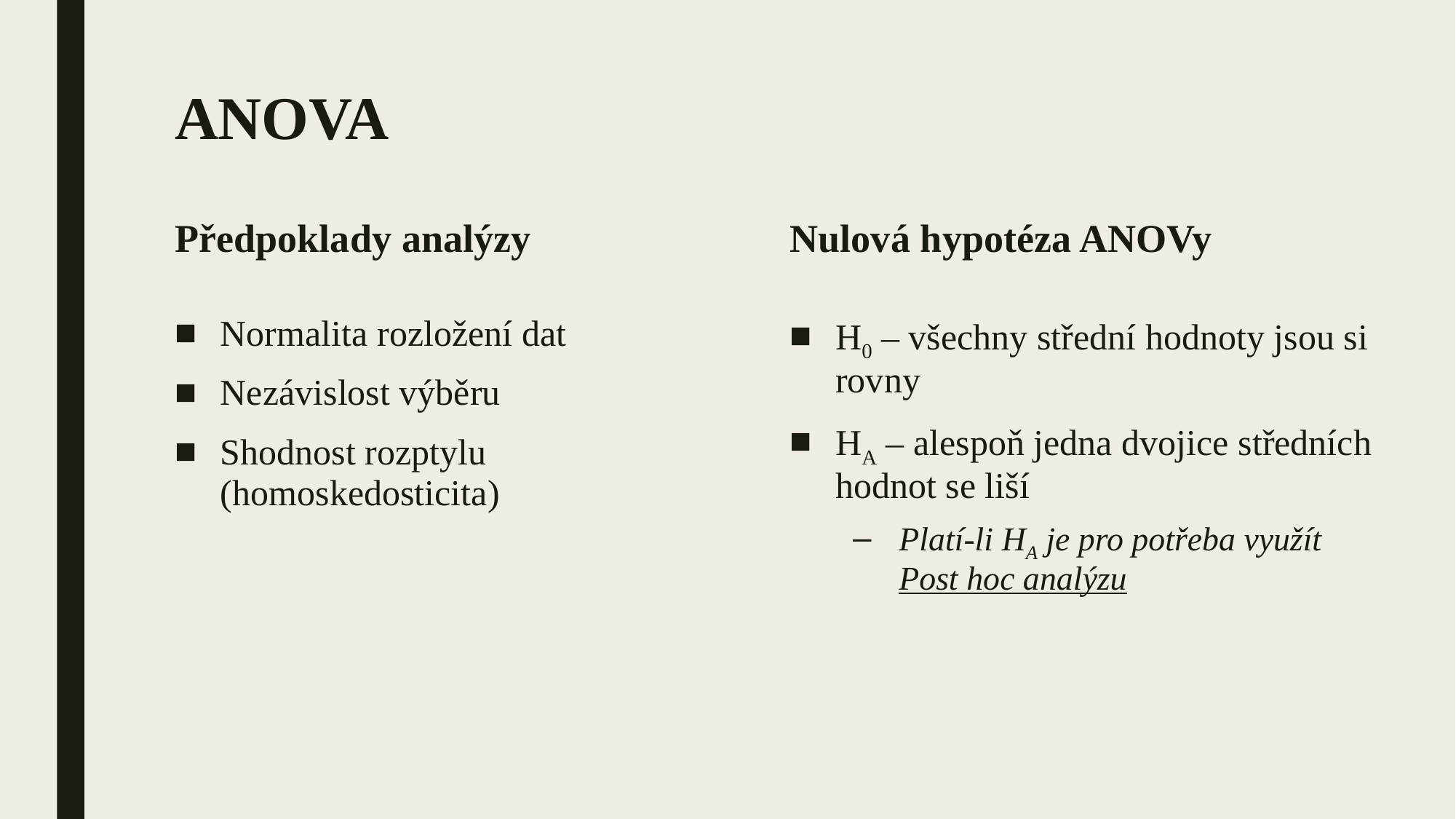

# ANOVA
Předpoklady analýzy
Nulová hypotéza ANOVy
H0 – všechny střední hodnoty jsou si rovny
HA – alespoň jedna dvojice středních hodnot se liší
Platí-li HA je pro potřeba využít Post hoc analýzu
Normalita rozložení dat
Nezávislost výběru
Shodnost rozptylu (homoskedosticita)